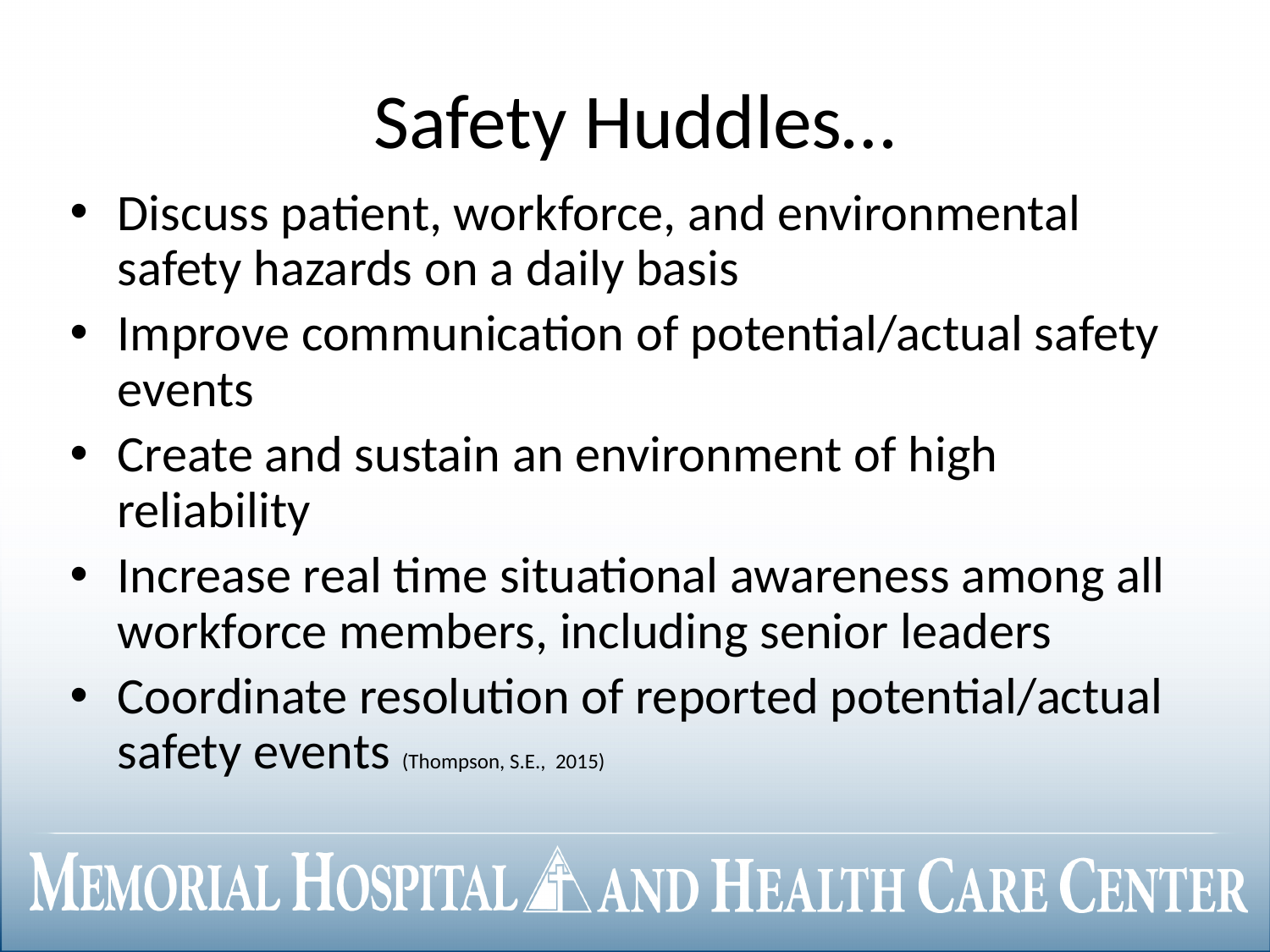

# Safety Huddles…
Discuss patient, workforce, and environmental safety hazards on a daily basis
Improve communication of potential/actual safety events
Create and sustain an environment of high reliability
Increase real time situational awareness among all workforce members, including senior leaders
Coordinate resolution of reported potential/actual safety events (Thompson, S.E.,  2015)